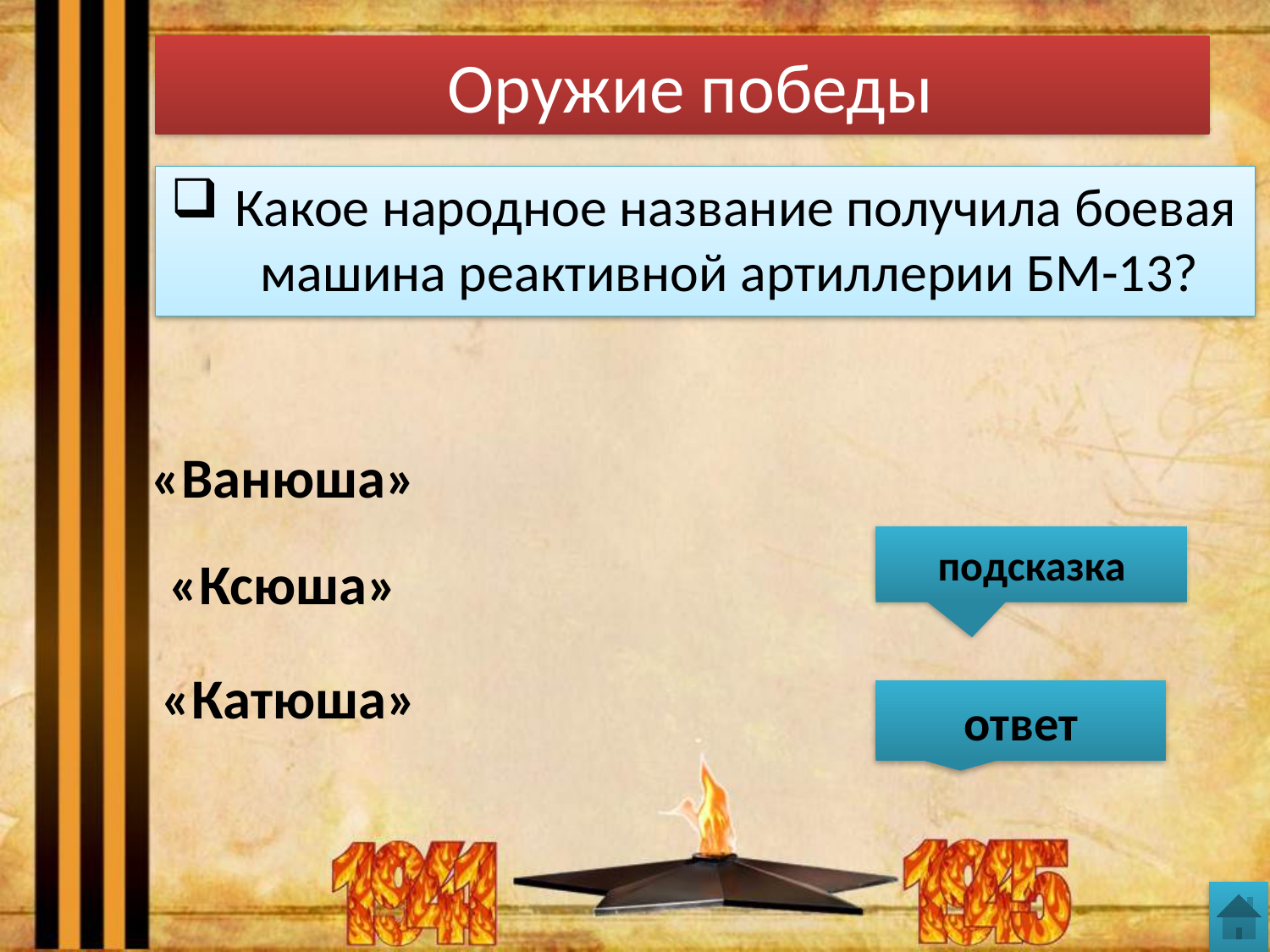

# Оружие победы
 Какое народное название получила боевая машина реактивной артиллерии БМ-13?
«Ванюша»
подсказка
«Ксюша»
«Катюша»
ответ